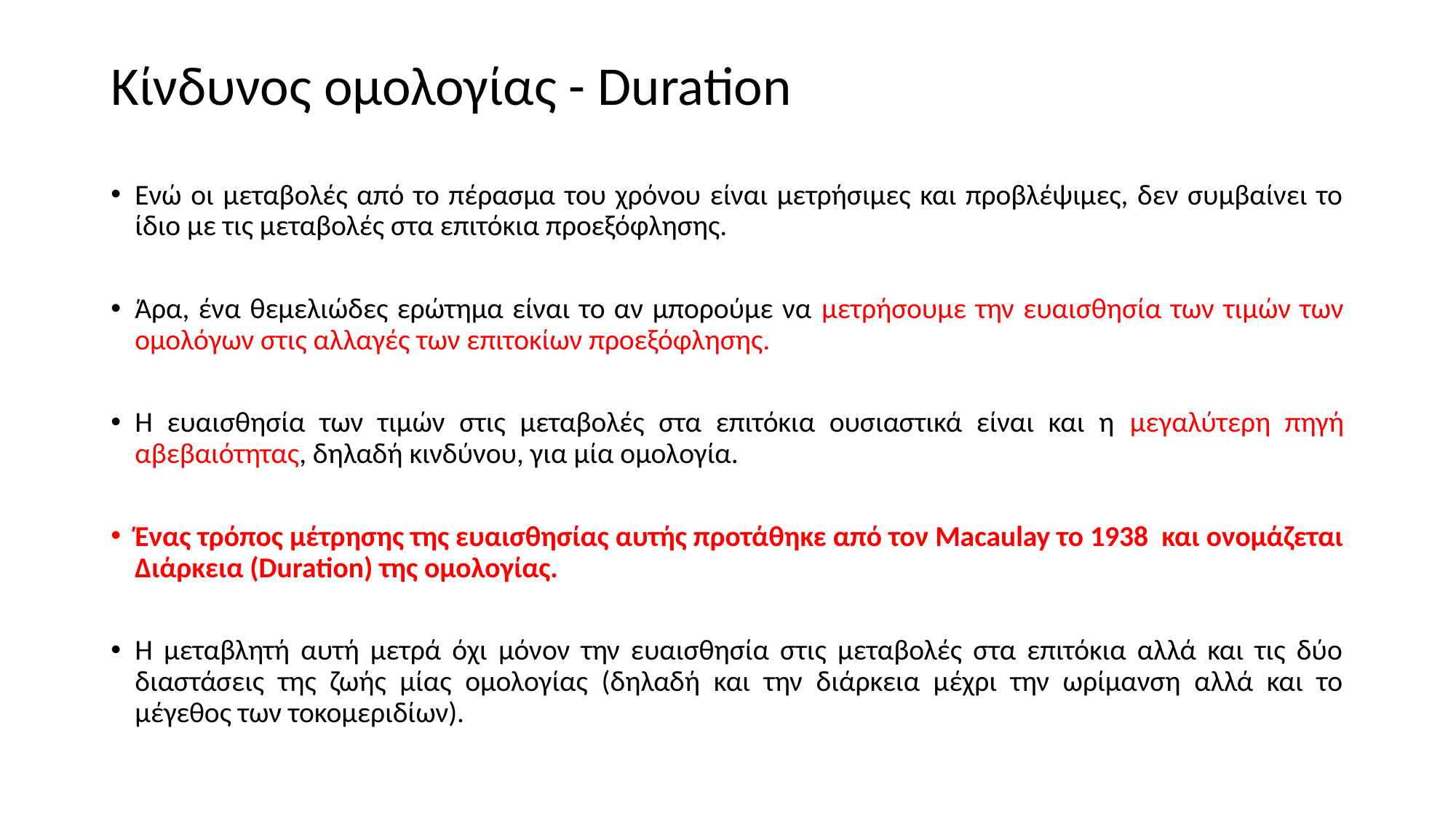

# Κίνδυνος ομολογίας - Duration
Ενώ οι μεταβολές από το πέρασμα του χρόνου είναι μετρήσιμες και προβλέψιμες, δεν συμβαίνει το ίδιο με τις μεταβολές στα επιτόκια προεξόφλησης.

Άρα, ένα θεμελιώδες ερώτημα είναι το αν μπορούμε να μετρήσουμε την ευαισθησία των τιμών των ομολόγων στις αλλαγές των επιτοκίων προεξόφλησης.

Η ευαισθησία των τιμών στις μεταβολές στα επιτόκια ουσιαστικά είναι και η μεγαλύτερη πηγή αβεβαιότητας, δηλαδή κινδύνου, για μία ομολογία.

Ένας τρόπος μέτρησης της ευαισθησίας αυτής προτάθηκε από τον Macaulay το 1938  και ονομάζεται Διάρκεια (Duration) της ομολογίας.

Η μεταβλητή αυτή μετρά όχι μόνον την ευαισθησία στις μεταβολές στα επιτόκια αλλά και τις δύο διαστάσεις της ζωής μίας ομολογίας (δηλαδή και την διάρκεια μέχρι την ωρίμανση αλλά και το μέγεθος των τοκομεριδίων).